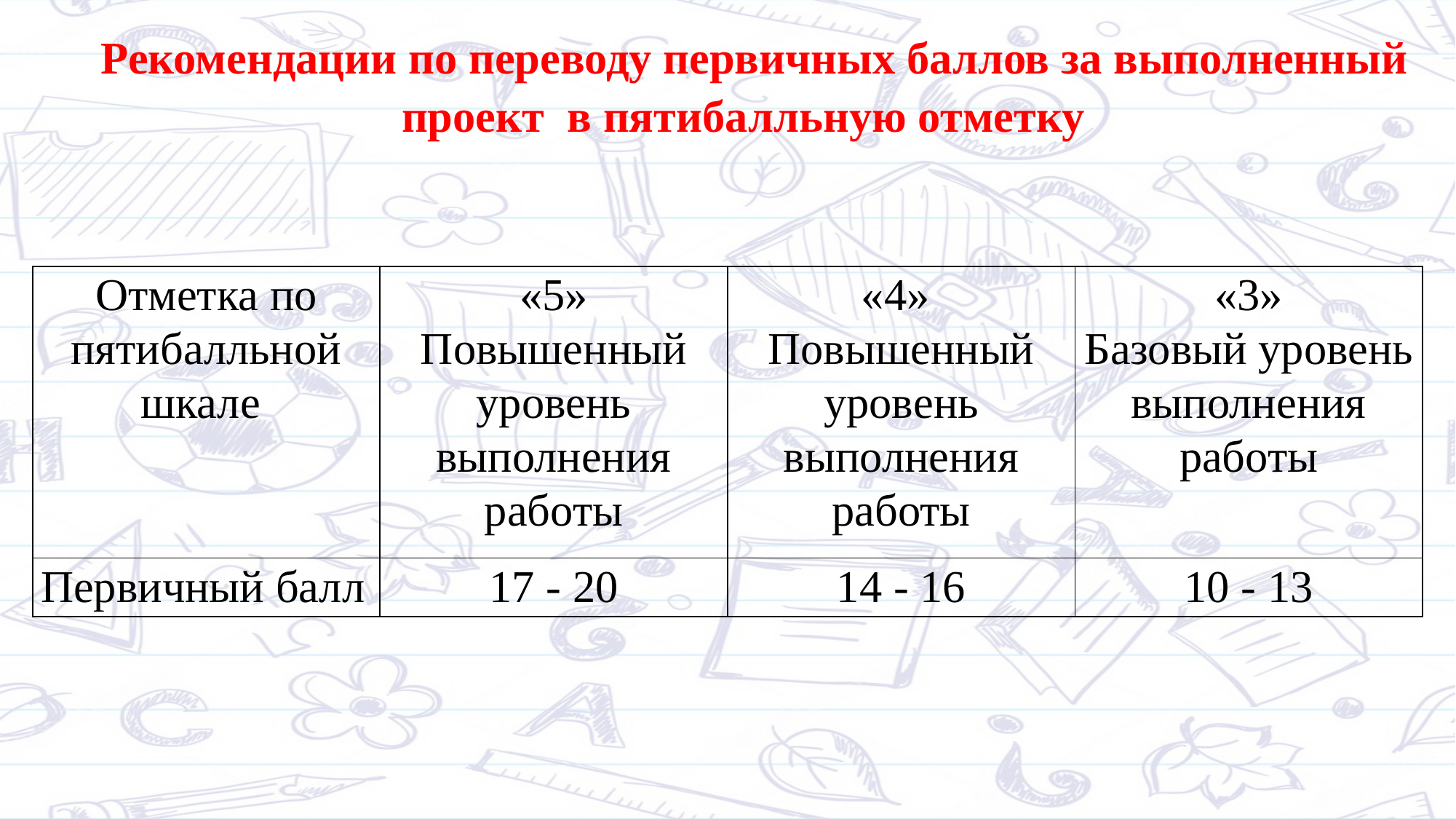

Рекомендации по переводу первичных баллов за выполненный проект  в пятибалльную отметку
| Отметка по пятибалльной шкале | «5» Повышенный уровень выполнения работы | «4» Повышенный уровень выполнения работы | «3» Базовый уровень выполнения работы |
| --- | --- | --- | --- |
| Первичный балл | 17 - 20 | 14 - 16 | 10 - 13 |